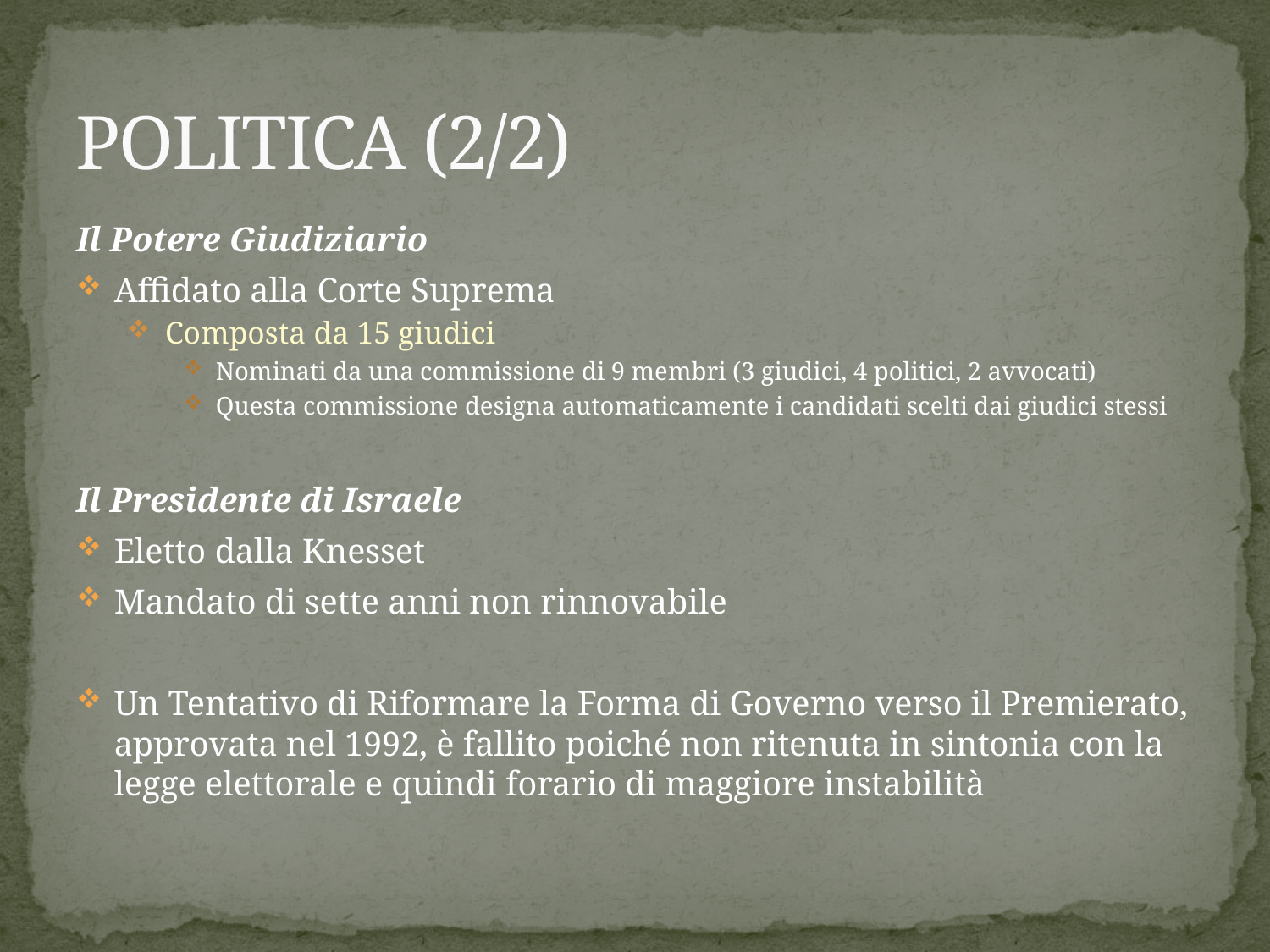

# POLITICA (2/2)
Il Potere Giudiziario
Affidato alla Corte Suprema
Composta da 15 giudici
Nominati da una commissione di 9 membri (3 giudici, 4 politici, 2 avvocati)
Questa commissione designa automaticamente i candidati scelti dai giudici stessi

Il Presidente di Israele
Eletto dalla Knesset
Mandato di sette anni non rinnovabile

Un Tentativo di Riformare la Forma di Governo verso il Premierato, approvata nel 1992, è fallito poiché non ritenuta in sintonia con la legge elettorale e quindi forario di maggiore instabilità